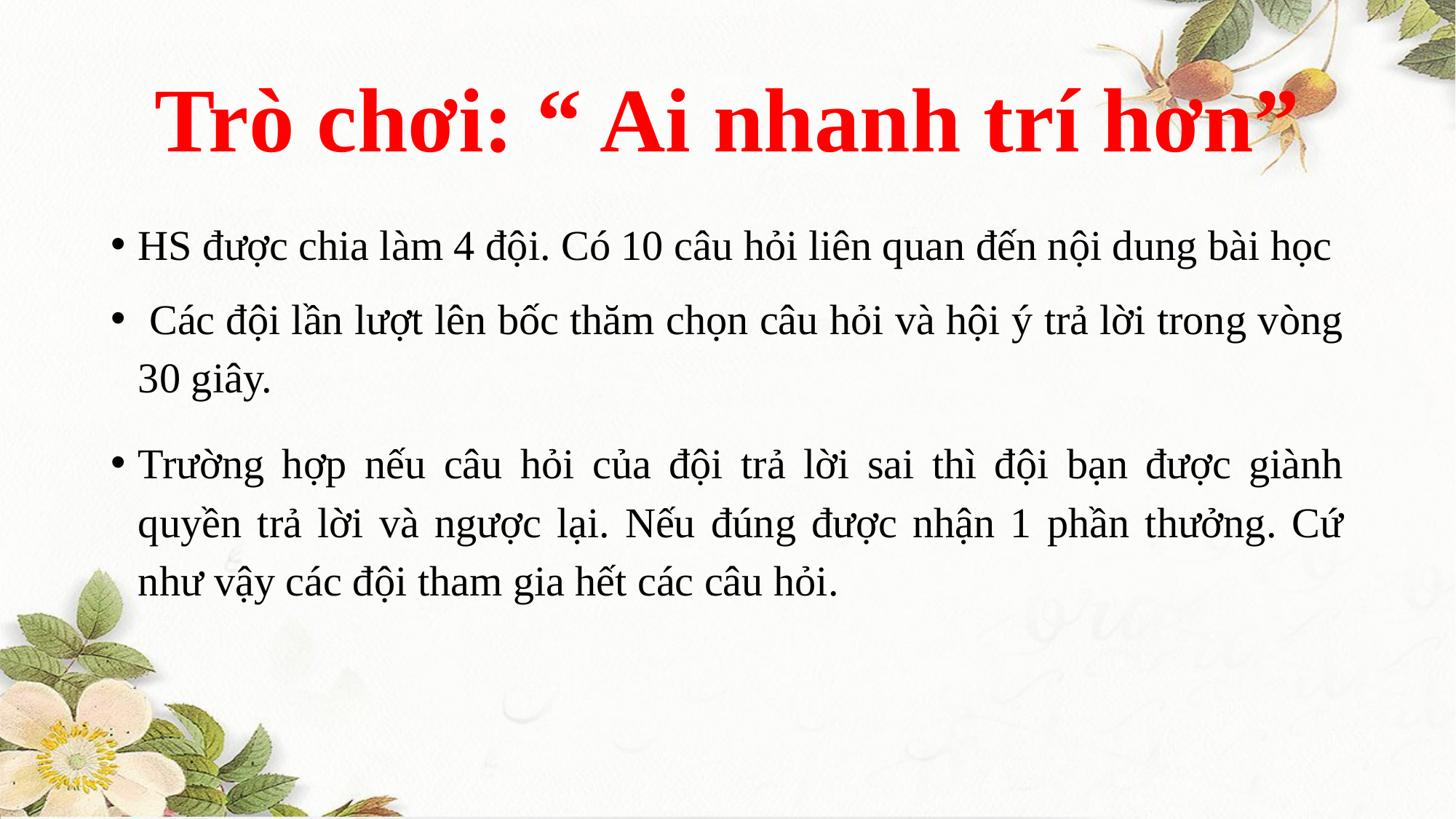

# Trò chơi: “ Ai nhanh trí hơn”
HS được chia làm 4 đội. Có 10 câu hỏi liên quan đến nội dung bài học
 Các đội lần lượt lên bốc thăm chọn câu hỏi và hội ý trả lời trong vòng 30 giây.
Trường hợp nếu câu hỏi của đội trả lời sai thì đội bạn được giành quyền trả lời và ngược lại. Nếu đúng được nhận 1 phần thưởng. Cứ như vậy các đội tham gia hết các câu hỏi.